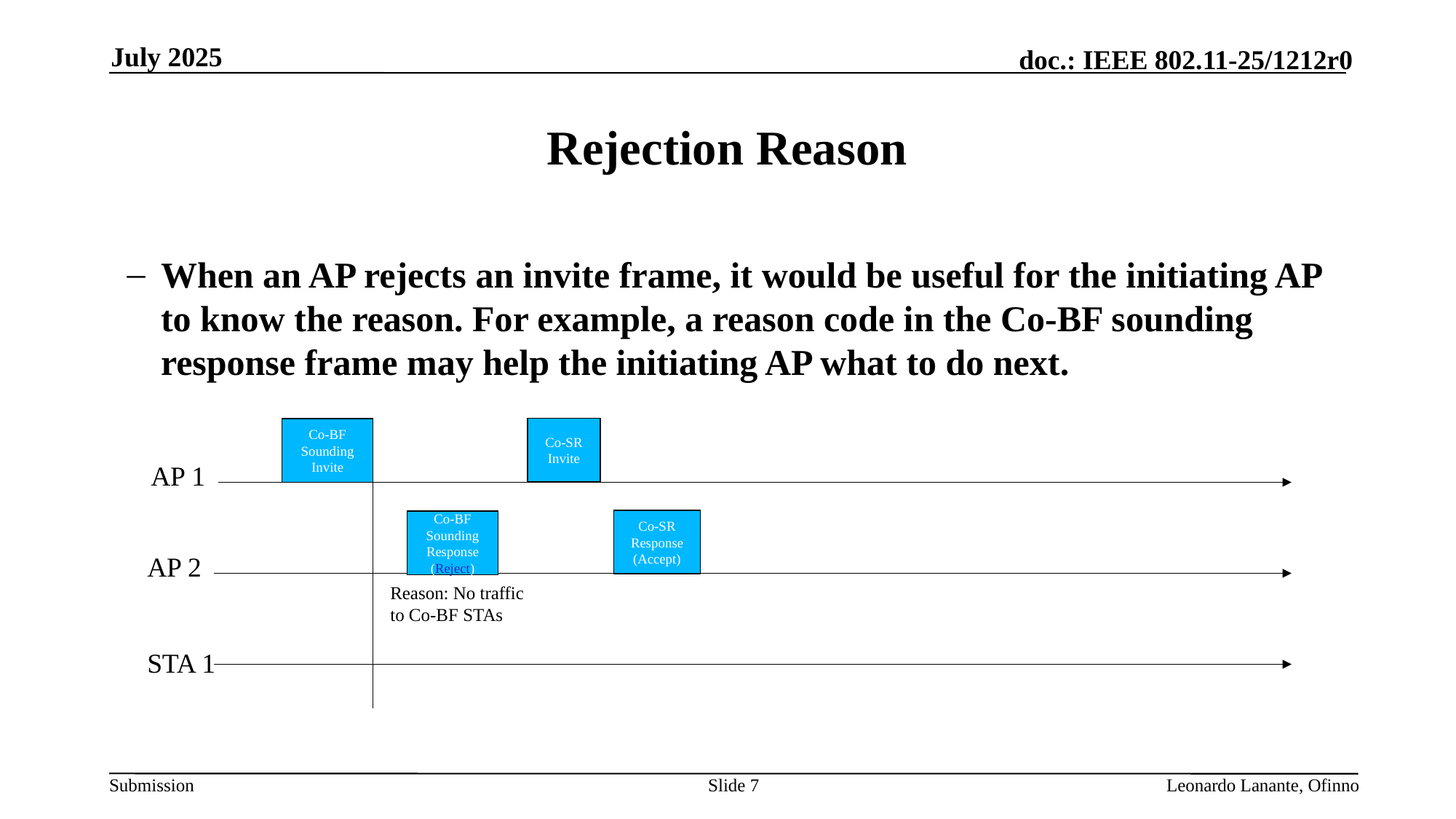

July 2025
# Rejection Reason
When an AP rejects an invite frame, it would be useful for the initiating AP to know the reason. For example, a reason code in the Co-BF sounding response frame may help the initiating AP what to do next.
Co-SR Invite
Co-BF Sounding Invite
AP 1
Co-SR Response (Accept)
Co-BF Sounding Response (Reject)
AP 2
Reason: No traffic to Co-BF STAs
STA 1
Slide 7
Leonardo Lanante, Ofinno